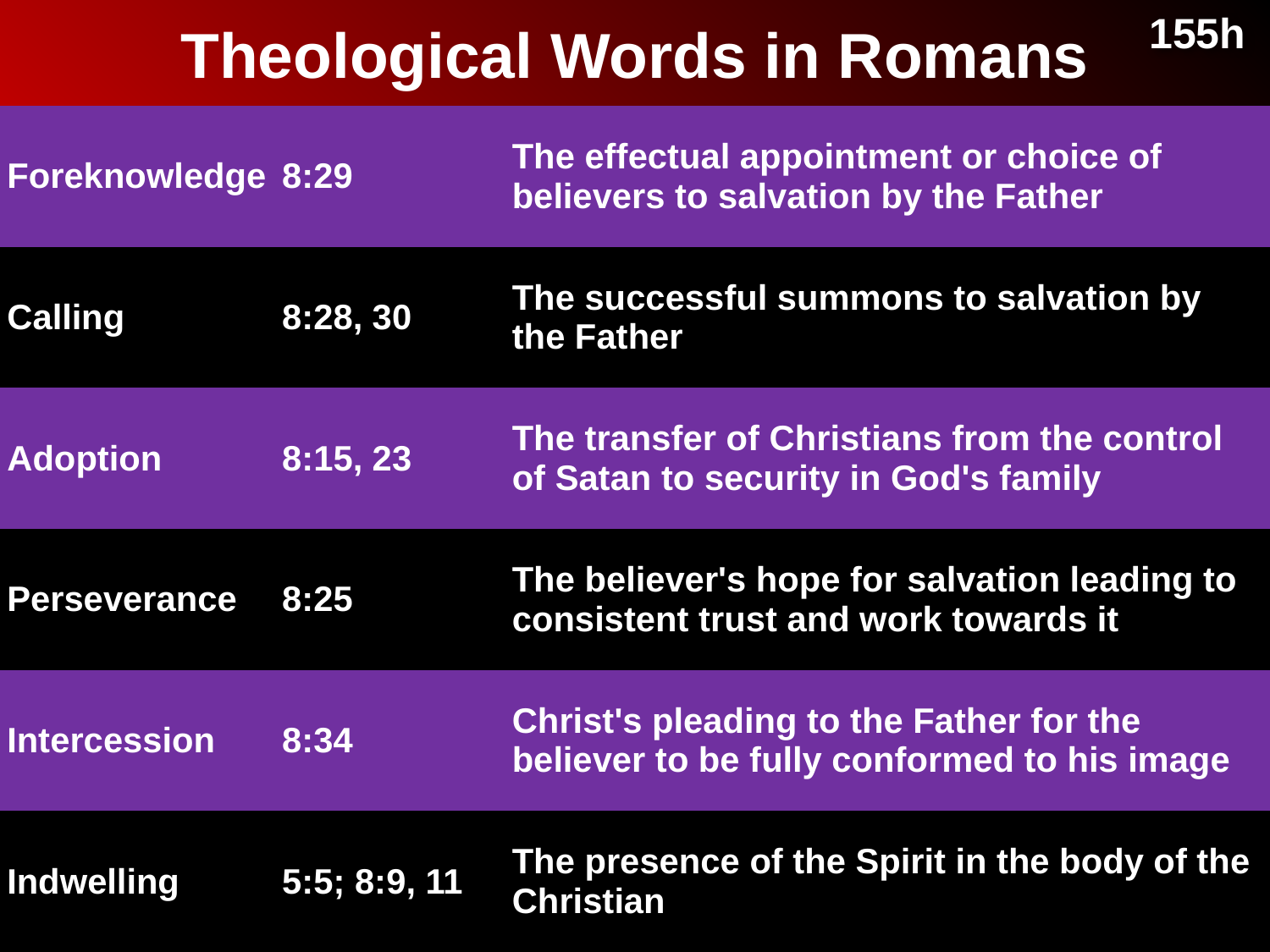

# Theological Words in Romans
155h
| Foreknowledge | 8:29 | The effectual appointment or choice of believers to salvation by the Father |
| --- | --- | --- |
| Calling | 8:28, 30 | The successful summons to salvation by the Father |
| Adoption | 8:15, 23 | The transfer of Christians from the control of Satan to security in God's family |
| Perseverance | 8:25 | The believer's hope for salvation leading to consistent trust and work towards it |
| Intercession | 8:34 | Christ's pleading to the Father for the believer to be fully conformed to his image |
| Indwelling | 5:5; 8:9, 11 | The presence of the Spirit in the body of the Christian |